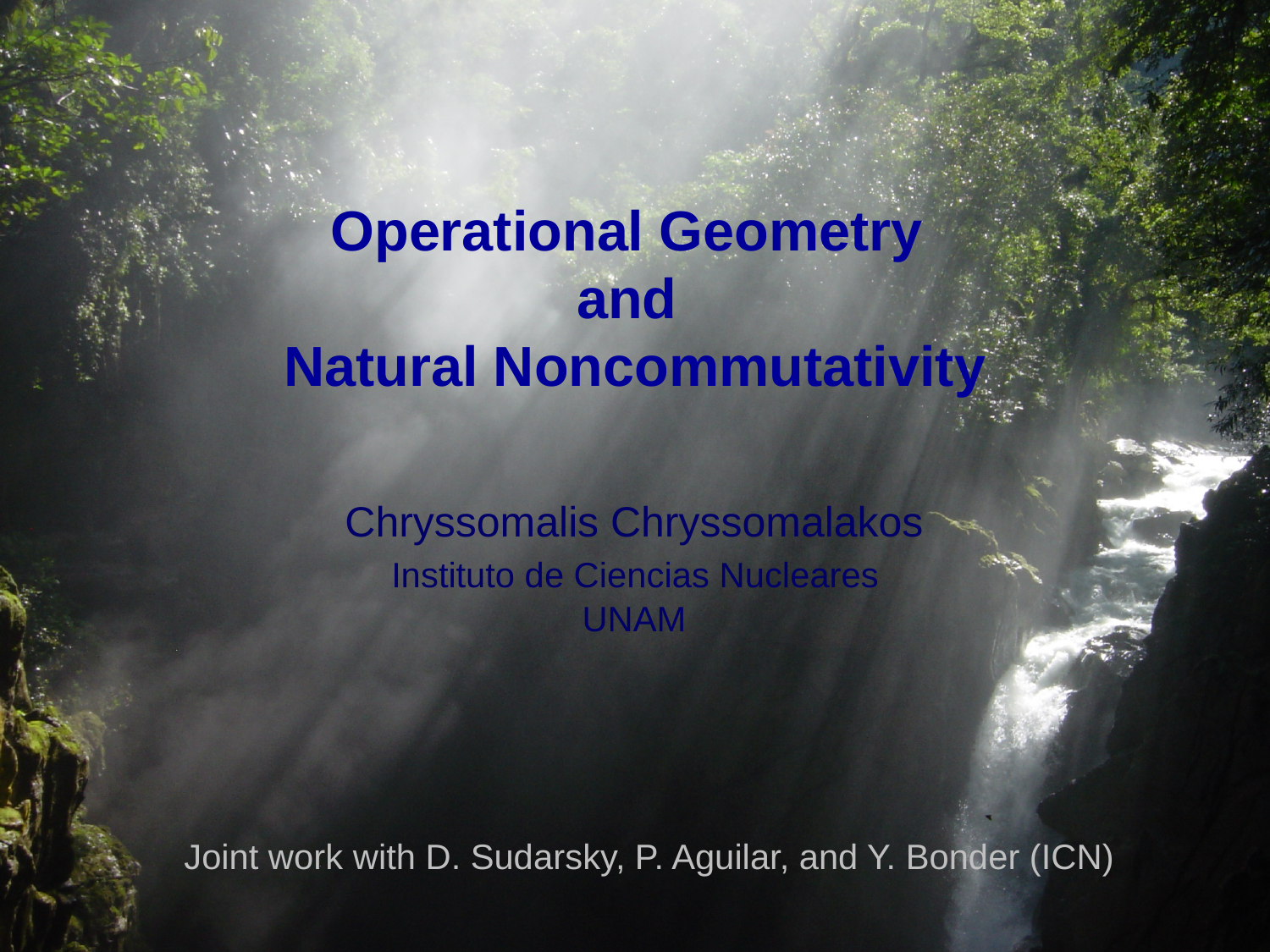

Operational Geometry
and
Natural Noncommutativity
Chryssomalis Chryssomalakos
 Instituto de Ciencias Nucleares
UNAM
Joint work with D. Sudarsky, P. Aguilar, and Y. Bonder (ICN)